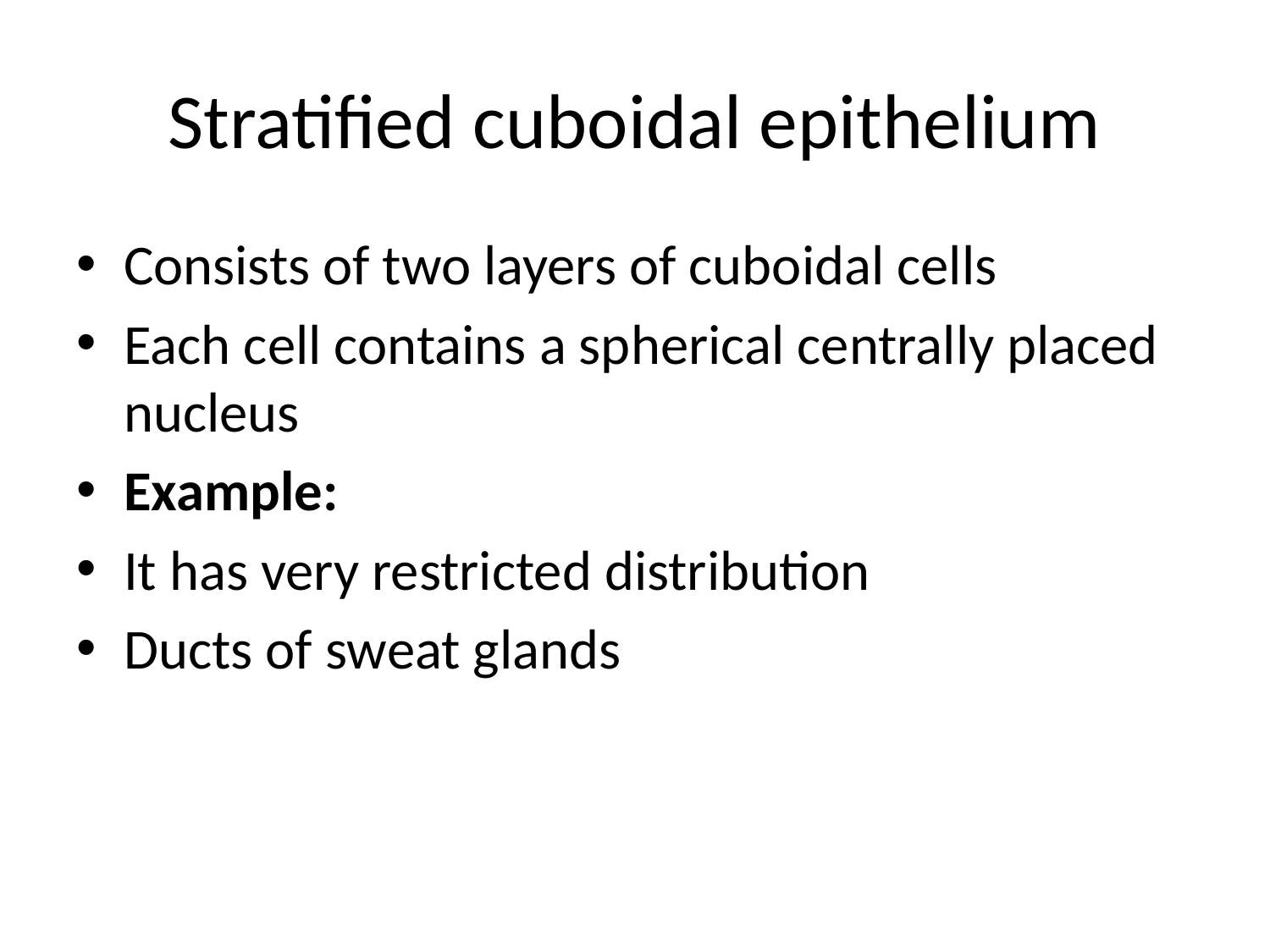

# Stratified cuboidal epithelium
Consists of two layers of cuboidal cells
Each cell contains a spherical centrally placed nucleus
Example:
It has very restricted distribution
Ducts of sweat glands